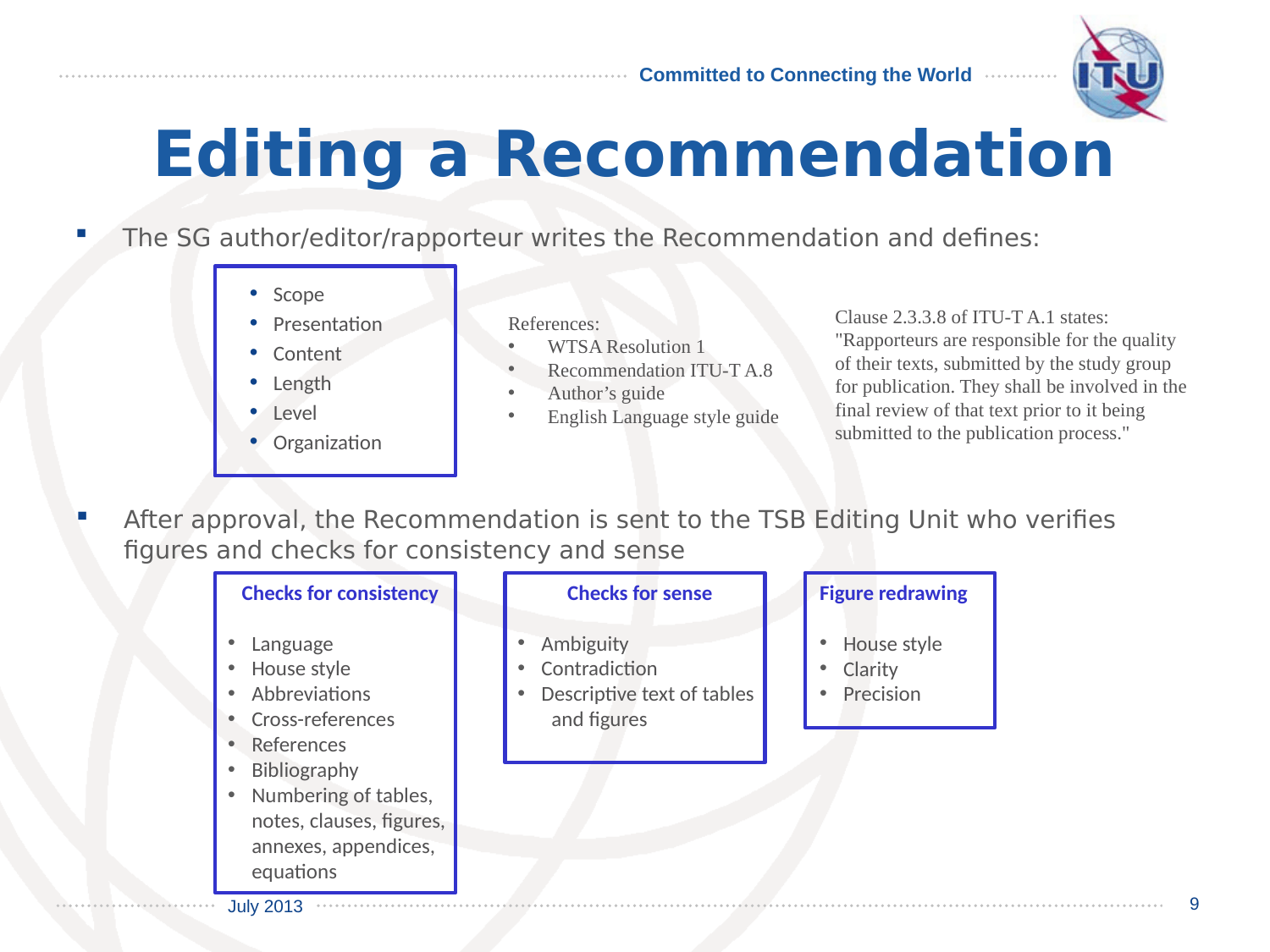

# Editing a Recommendation
The SG author/editor/rapporteur writes the Recommendation and defines:

Scope
Presentation
Content
Length
Level
Organization

Clause 2.3.3.8 of ITU-T A.1 states:
"Rapporteurs are responsible for the quality of their texts, submitted by the study group for publication. They shall be involved in the final review of that text prior to it being submitted to the publication process."
References:
WTSA Resolution 1
Recommendation ITU-T A.8
Author’s guide
English Language style guide
After approval, the Recommendation is sent to the TSB Editing Unit who verifies figures and checks for consistency and sense
Checks for consistency

Language
House style
Abbreviations
Cross-references
References
Bibliography
Numbering of tables, notes, clauses, figures, annexes, appendices, equations

Checks for sense

Ambiguity
Contradiction
Descriptive text of tables
       and figures

Figure redrawing

House style
Clarity
Precision
9